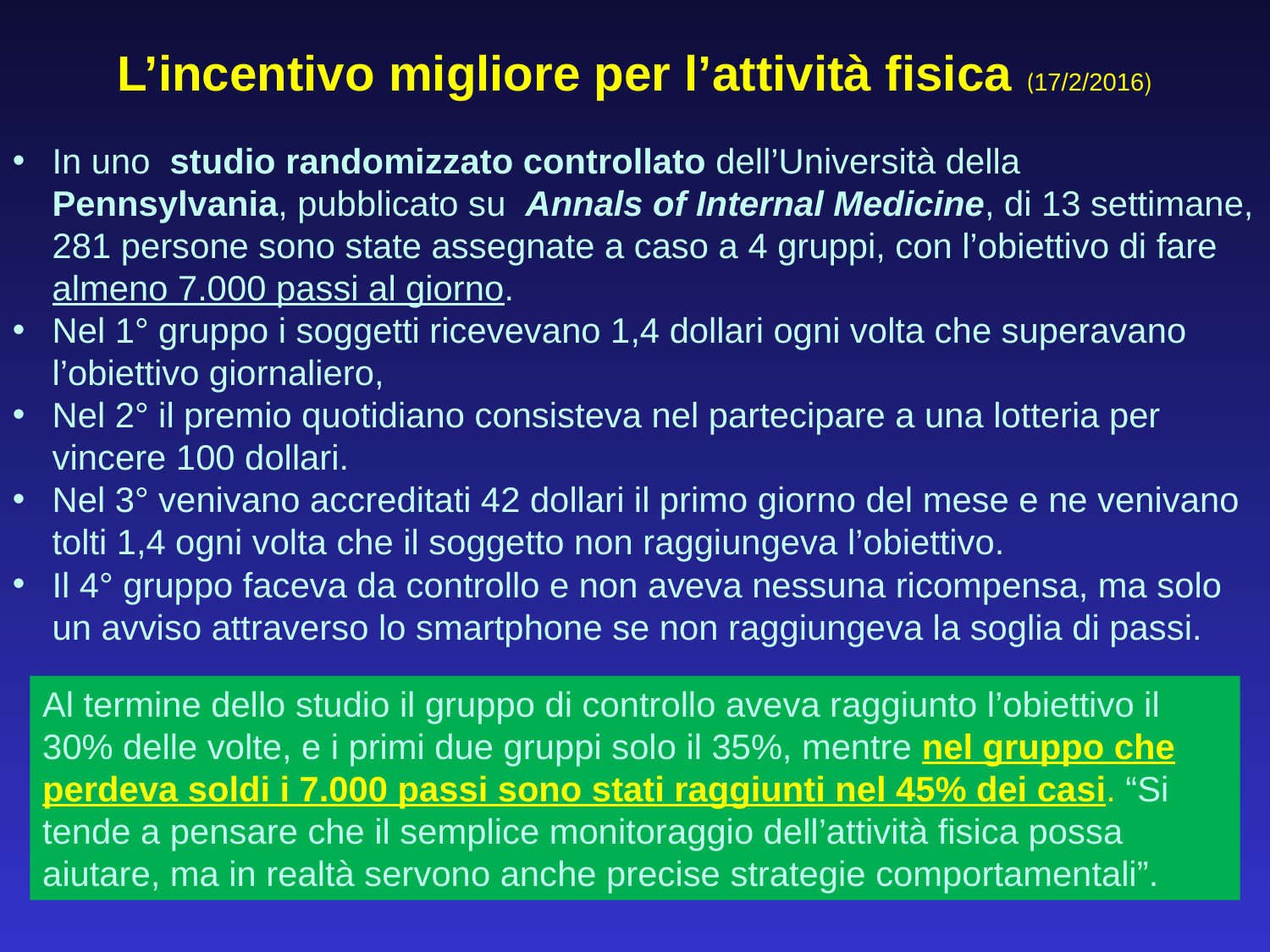

L’incentivo migliore per l’attività fisica (17/2/2016)

In uno  studio randomizzato controllato dell’Università della Pennsylvania, pubblicato su  Annals of Internal Medicine, di 13 settimane, 281 persone sono state assegnate a caso a 4 gruppi, con l’obiettivo di fare almeno 7.000 passi al giorno.
Nel 1° gruppo i soggetti ricevevano 1,4 dollari ogni volta che superavano l’obiettivo giornaliero,
Nel 2° il premio quotidiano consisteva nel partecipare a una lotteria per vincere 100 dollari.
Nel 3° venivano accreditati 42 dollari il primo giorno del mese e ne venivano tolti 1,4 ogni volta che il soggetto non raggiungeva l’obiettivo.
Il 4° gruppo faceva da controllo e non aveva nessuna ricompensa, ma solo un avviso attraverso lo smartphone se non raggiungeva la soglia di passi.
Al termine dello studio il gruppo di controllo aveva raggiunto l’obiettivo il 30% delle volte, e i primi due gruppi solo il 35%, mentre nel gruppo che perdeva soldi i 7.000 passi sono stati raggiunti nel 45% dei casi. “Si tende a pensare che il semplice monitoraggio dell’attività fisica possa aiutare, ma in realtà servono anche precise strategie comportamentali”.